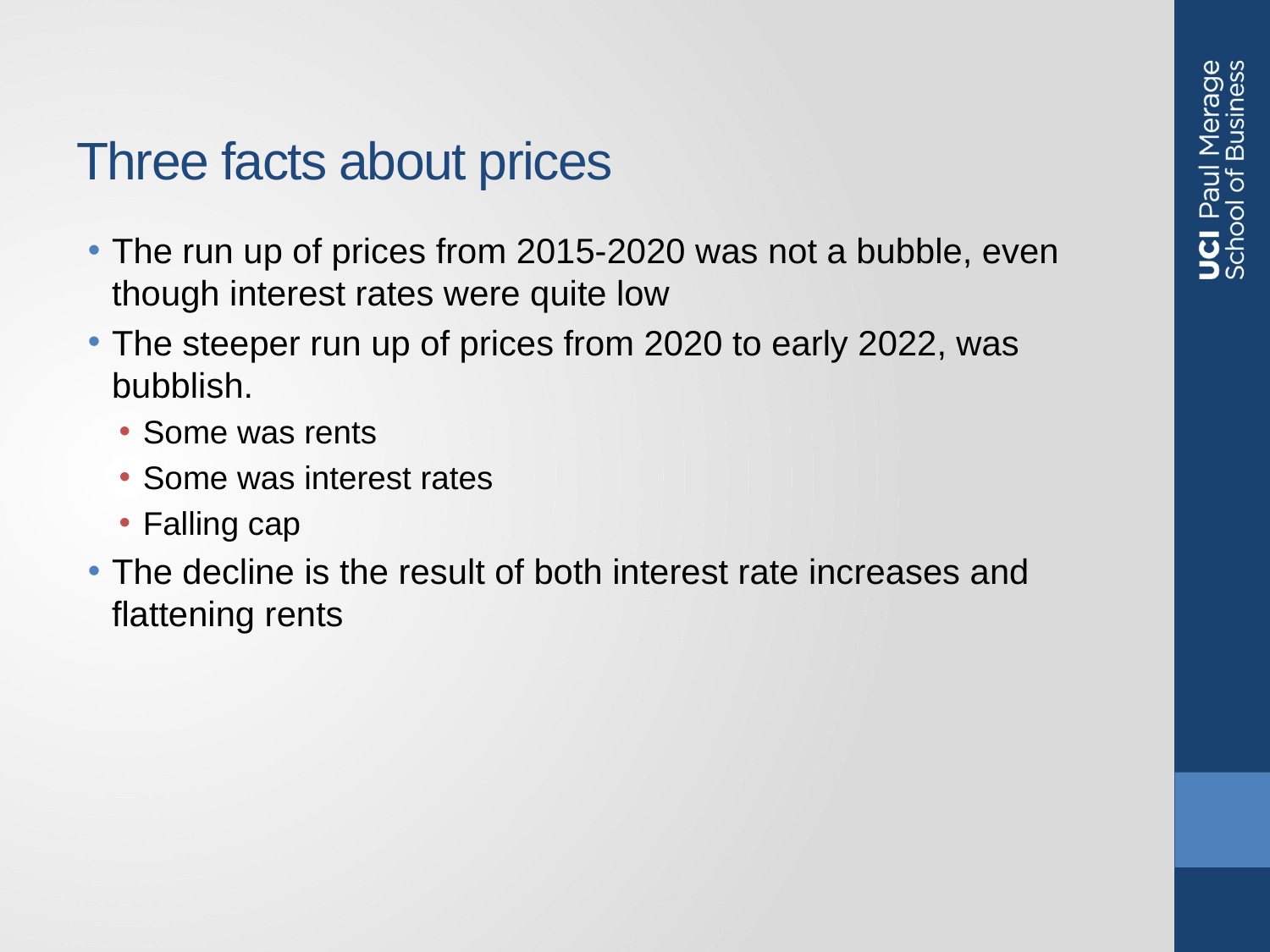

# Three facts about prices
The run up of prices from 2015-2020 was not a bubble, even though interest rates were quite low
The steeper run up of prices from 2020 to early 2022, was bubblish.
Some was rents
Some was interest rates
Falling cap
The decline is the result of both interest rate increases and flattening rents